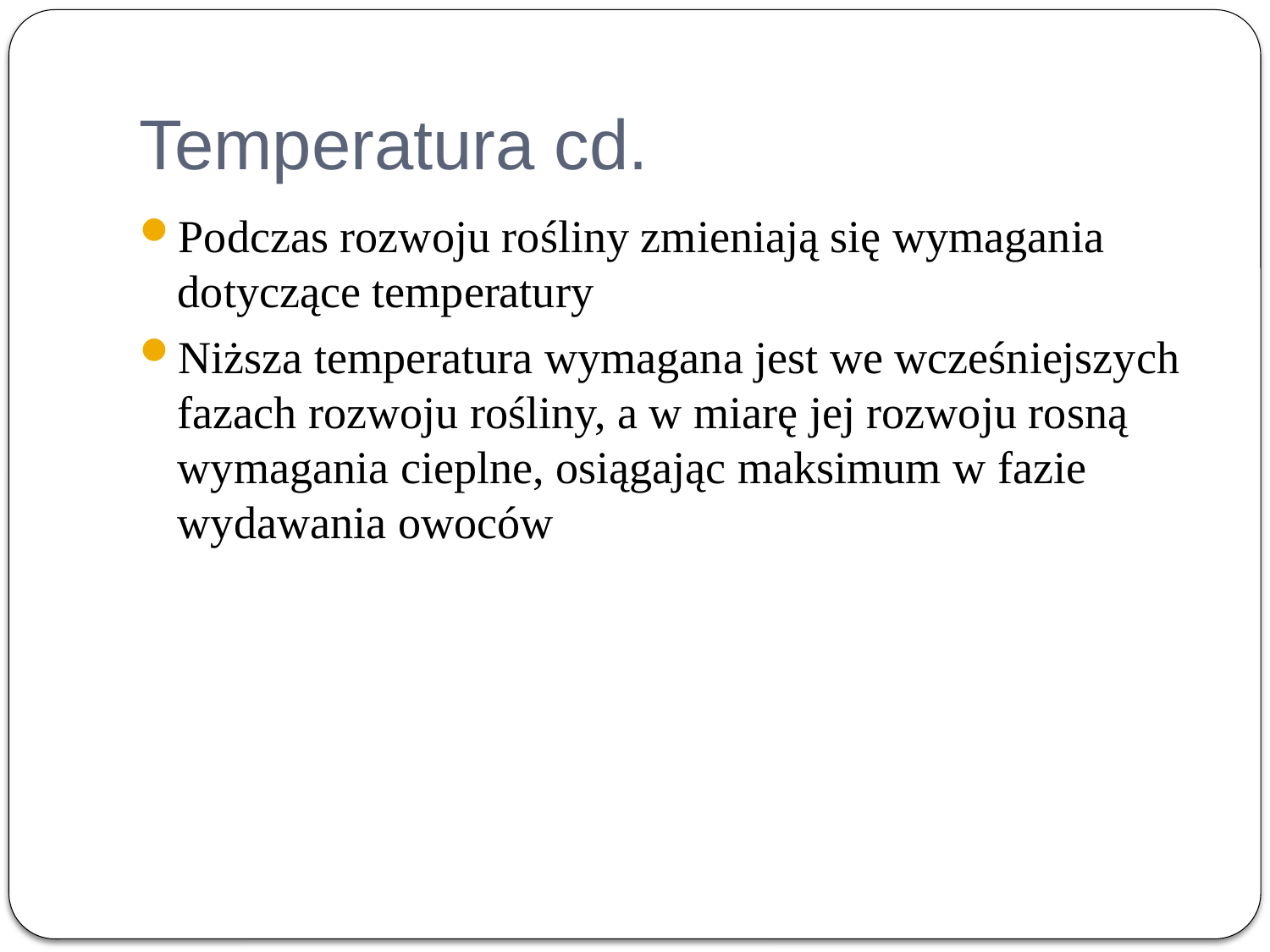

# Temperatura cd.
Podczas rozwoju rośliny zmieniają się wymagania dotyczące temperatury
Niższa temperatura wymagana jest we wcześniejszych fazach rozwoju rośliny, a w miarę jej rozwoju rosną wymagania cieplne, osiągając maksimum w fazie wydawania owoców